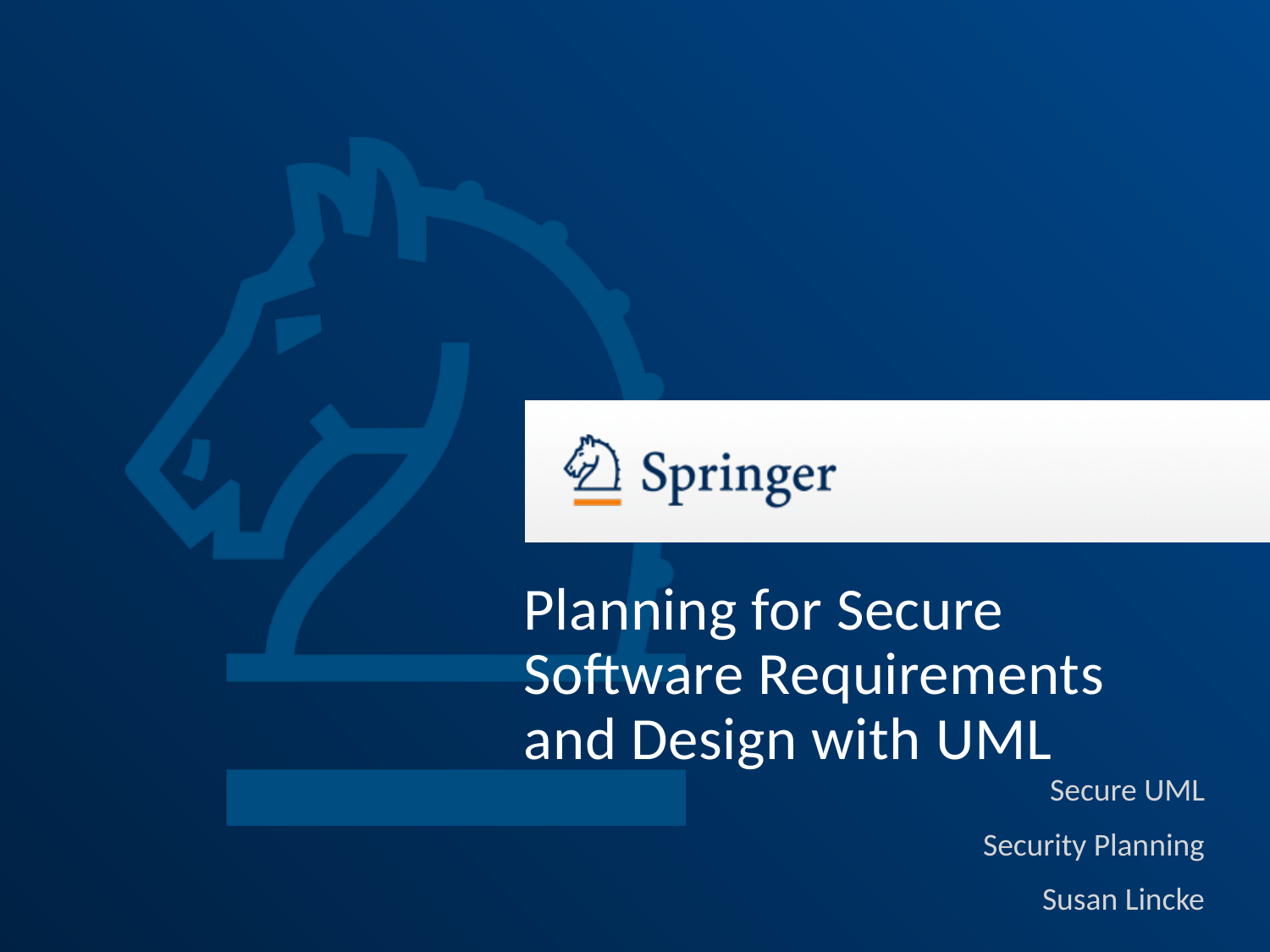

# Planning for Secure Software Requirements and Design with UML
Secure UML
Security Planning
Susan Lincke